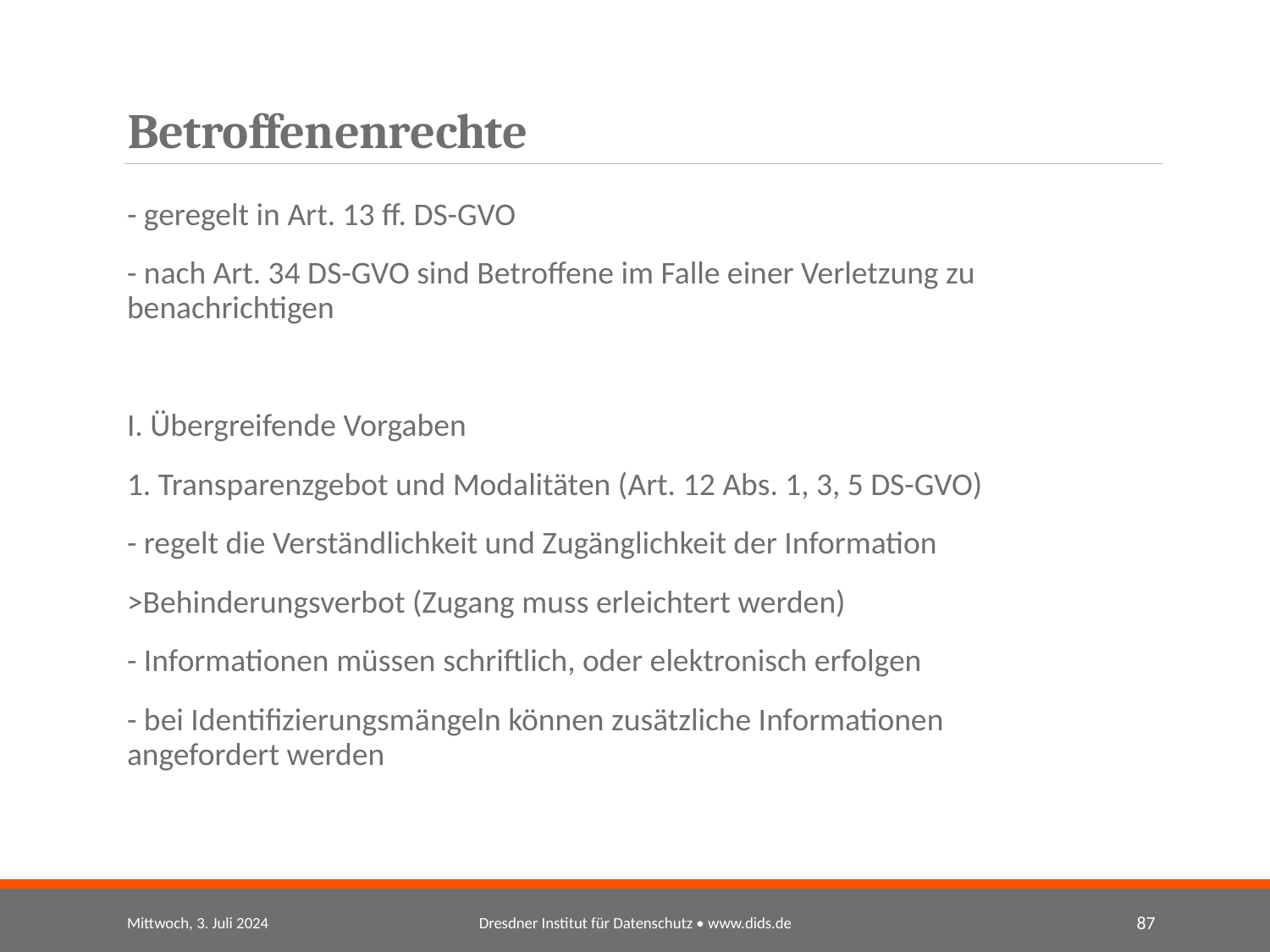

# Betroffenenrechte
- geregelt in Art. 13 ff. DS-GVO
- nach Art. 34 DS-GVO sind Betroffene im Falle einer Verletzung zu benachrichtigen

I. Übergreifende Vorgaben
1. Transparenzgebot und Modalitäten (Art. 12 Abs. 1, 3, 5 DS-GVO)
- regelt die Verständlichkeit und Zugänglichkeit der Information
>Behinderungsverbot (Zugang muss erleichtert werden)
- Informationen müssen schriftlich, oder elektronisch erfolgen
- bei Identifizierungsmängeln können zusätzliche Informationen angefordert werden
Mittwoch, 3. Juli 2024
Dresdner Institut für Datenschutz • www.dids.de
87